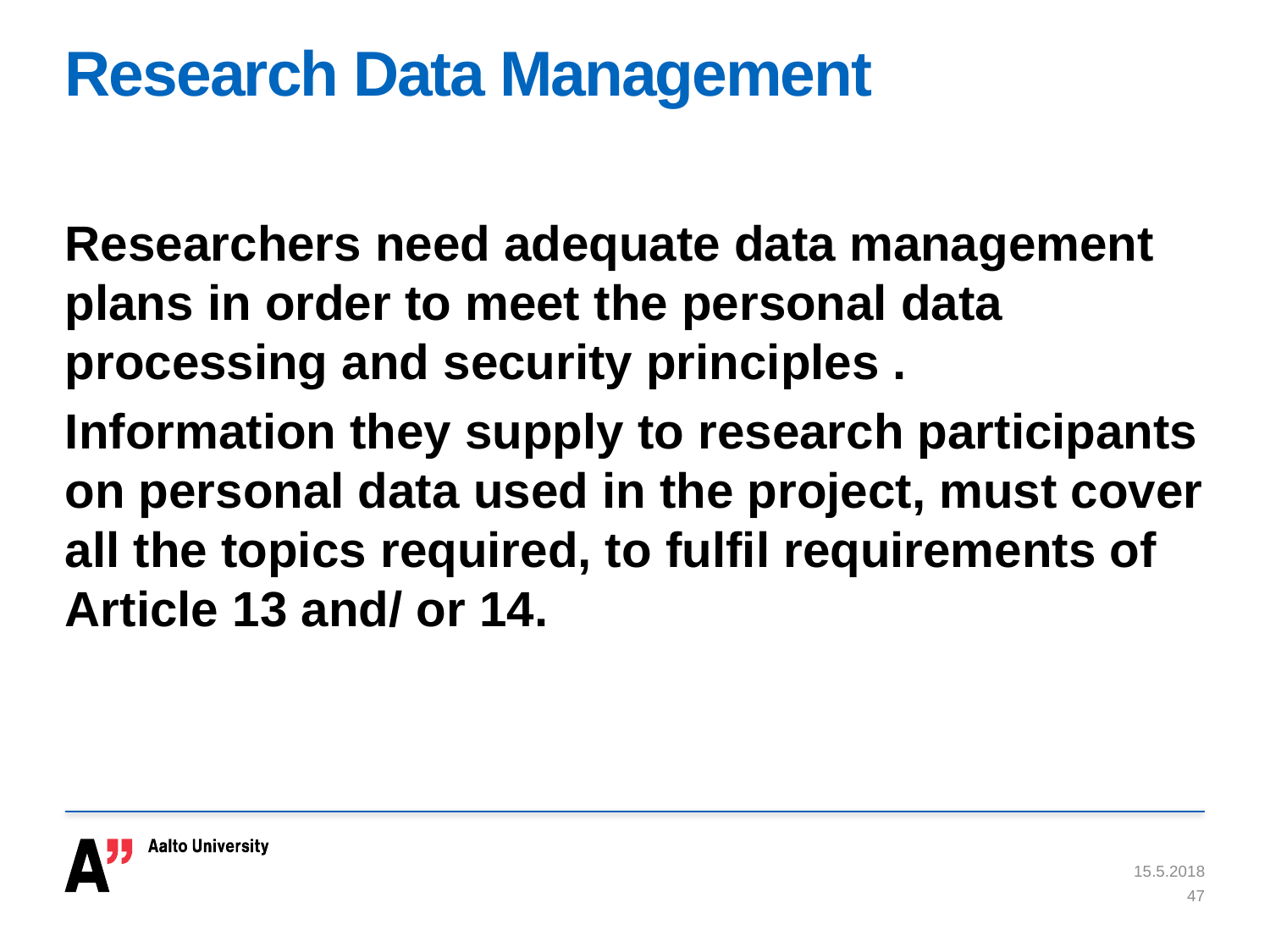

# Research Data Management
Researchers need adequate data management plans in order to meet the personal data processing and security principles .
Information they supply to research participants on personal data used in the project, must cover all the topics required, to fulfil requirements of Article 13 and/ or 14.
15.5.2018
47